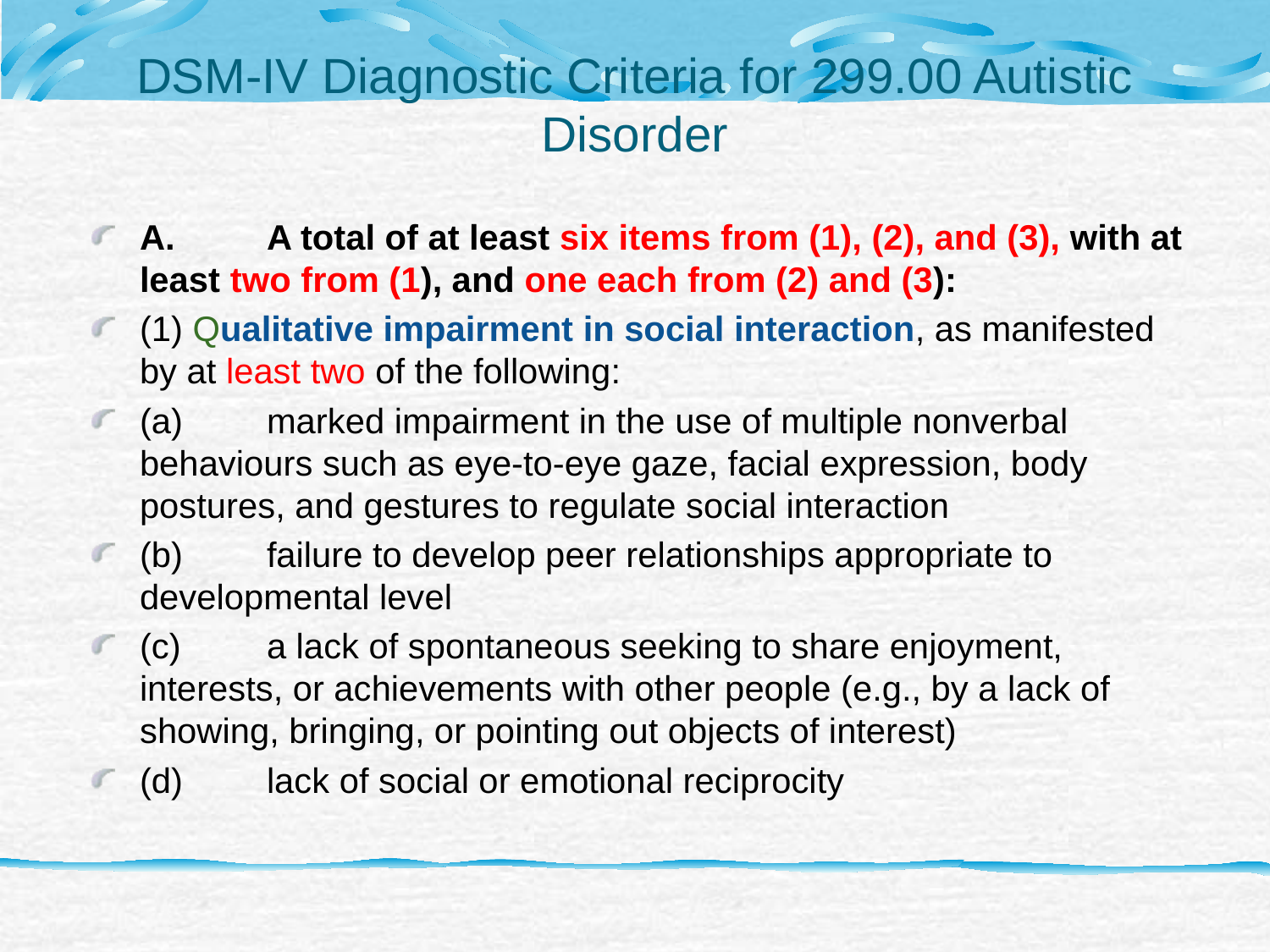

# DSM-IV Diagnostic Criteria for 299.00 Autistic Disorder
A.	A total of at least six items from (1), (2), and (3), with at least two from (1), and one each from (2) and (3):
(1) Qualitative impairment in social interaction, as manifested by at least two of the following:
(a)	marked impairment in the use of multiple nonverbal behaviours such as eye-to-eye gaze, facial expression, body postures, and gestures to regulate social interaction
(b)	failure to develop peer relationships appropriate to developmental level
(c)	a lack of spontaneous seeking to share enjoyment, interests, or achievements with other people (e.g., by a lack of showing, bringing, or pointing out objects of interest)
(d)	lack of social or emotional reciprocity